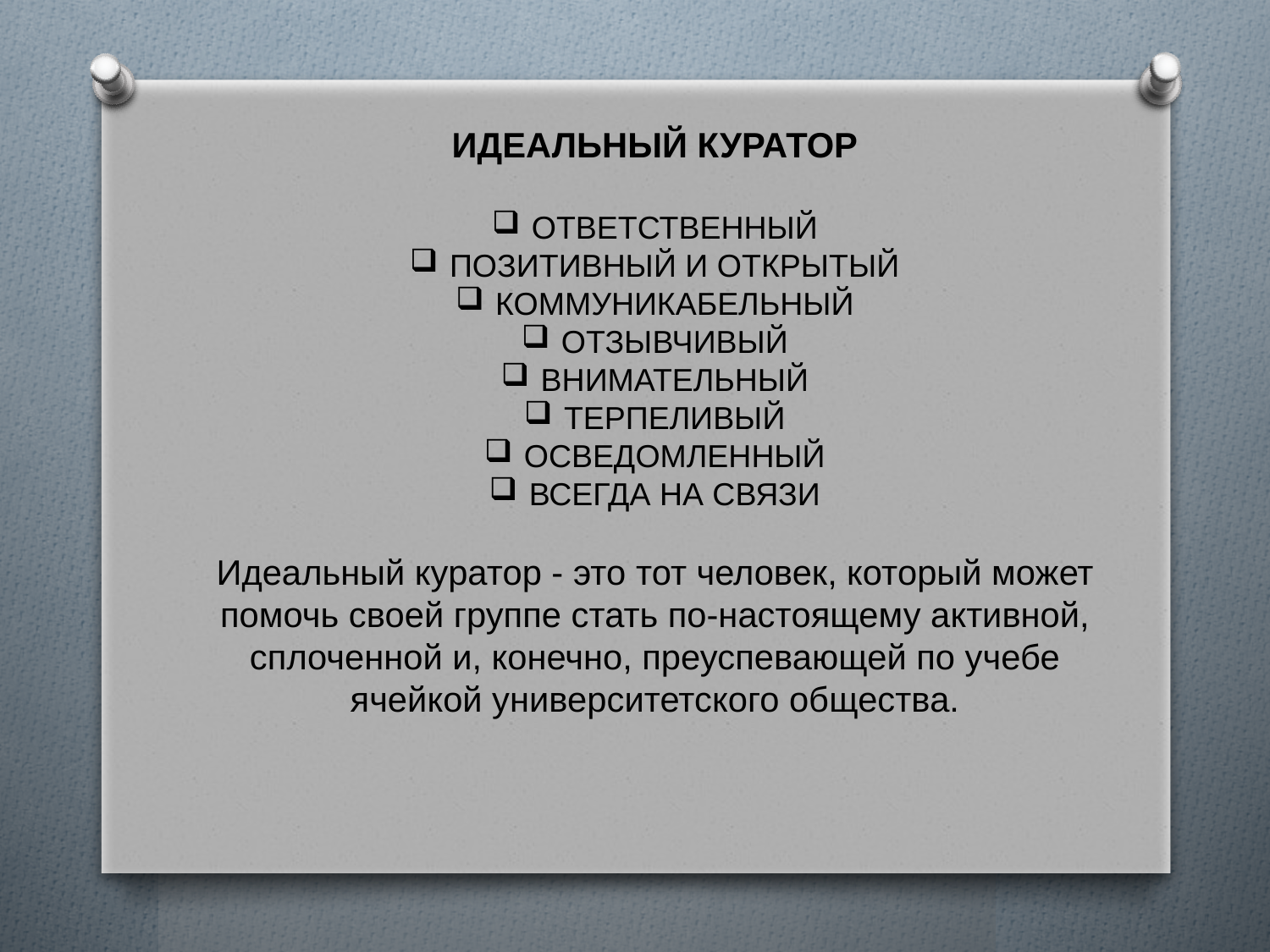

ИДЕАЛЬНЫЙ КУРАТОР
ОТВЕТСТВЕННЫЙ
ПОЗИТИВНЫЙ И ОТКРЫТЫЙ
КОММУНИКАБЕЛЬНЫЙ
ОТЗЫВЧИВЫЙ
ВНИМАТЕЛЬНЫЙ
ТЕРПЕЛИВЫЙ
ОСВЕДОМЛЕННЫЙ
ВСЕГДА НА СВЯЗИ

Идеальный куратор - это тот человек, который может помочь своей группе стать по-настоящему активной, сплоченной и, конечно, преуспевающей по учебе ячейкой университетского общества.